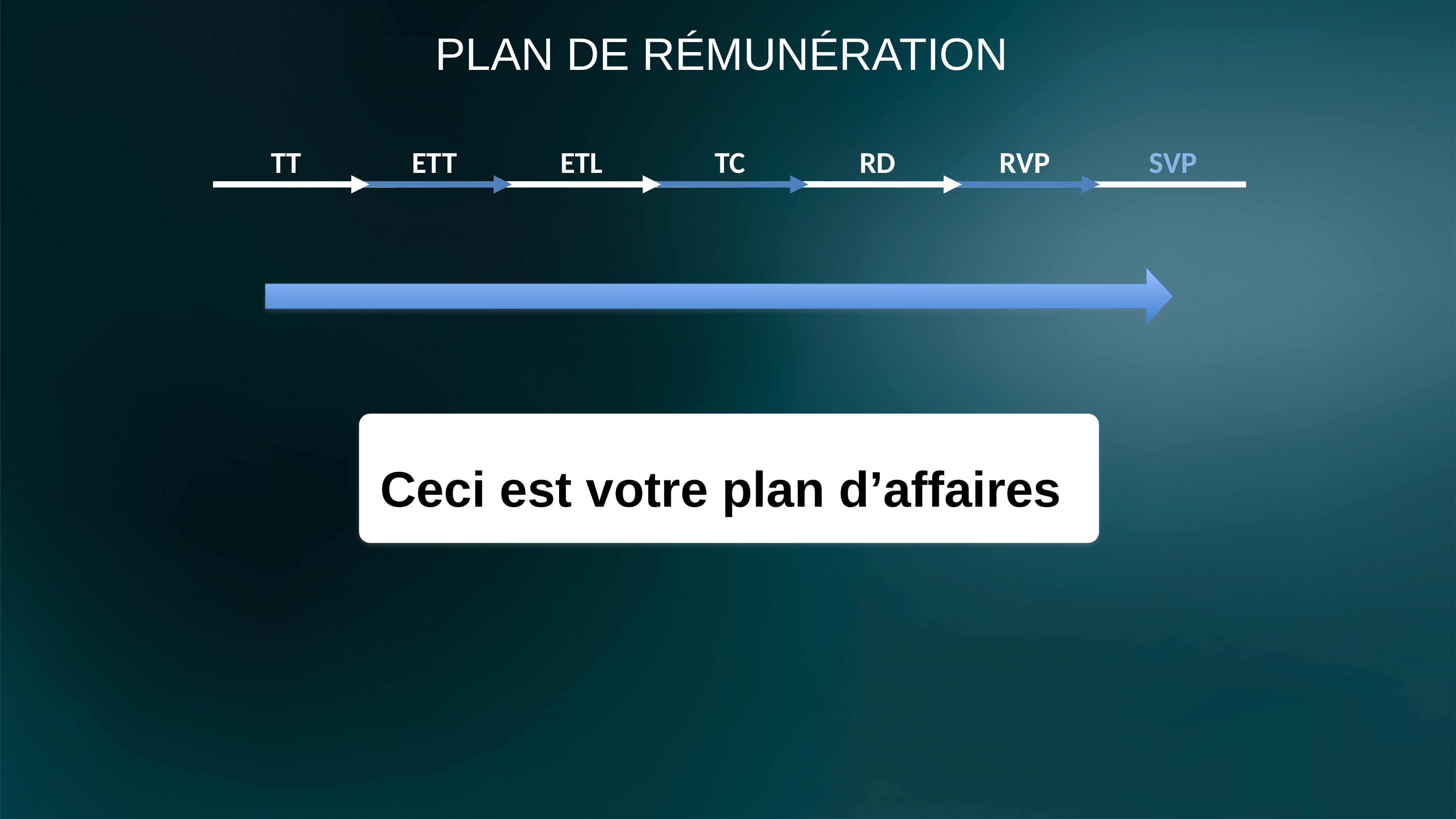

PLAN DE RÉMUNÉRATION
TT
ETT
ETL
TC
RD
RVP
SVP

Ceci est votre plan d’affaires